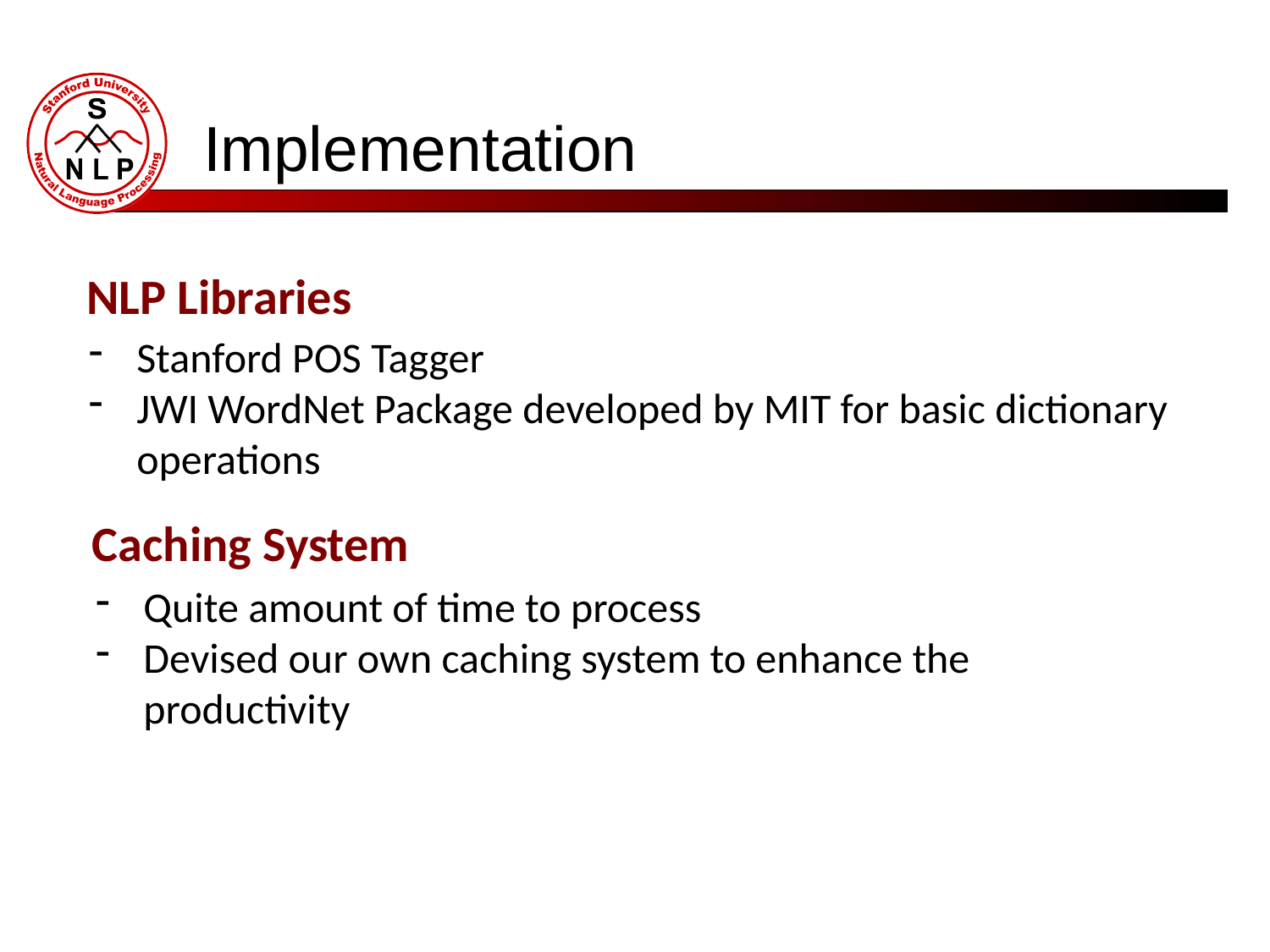

# Implementation
NLP Libraries
Stanford POS Tagger
JWI WordNet Package developed by MIT for basic dictionary operations
Caching System
Quite amount of time to process
Devised our own caching system to enhance the productivity